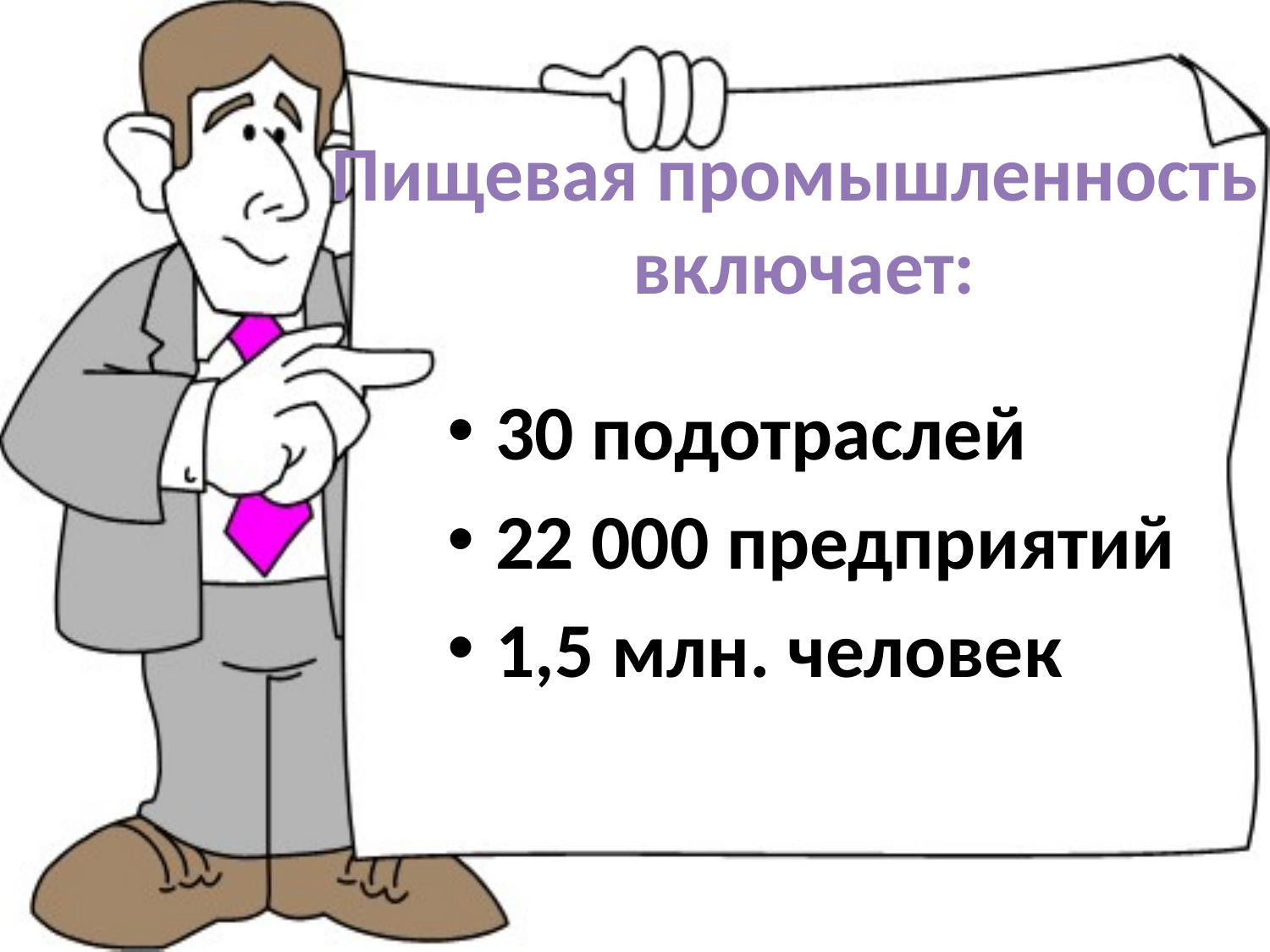

Пищевая промышленность
включает:
30 подотраслей
22 000 предприятий
1,5 млн. человек